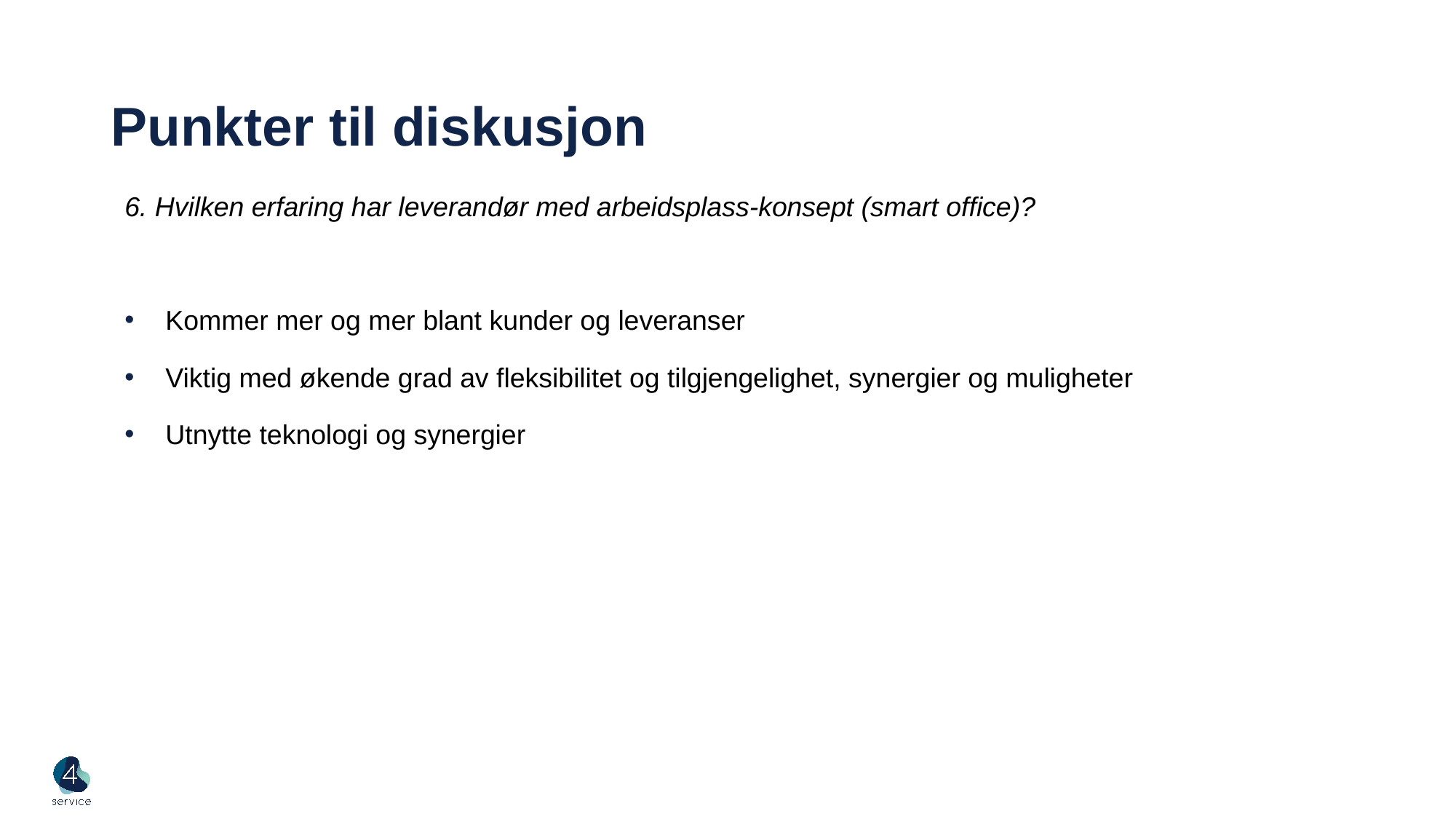

# Punkter til diskusjon
6. Hvilken erfaring har leverandør med arbeidsplass-konsept (smart office)?

Kommer mer og mer blant kunder og leveranser
Viktig med økende grad av fleksibilitet og tilgjengelighet, synergier og muligheter
Utnytte teknologi og synergier